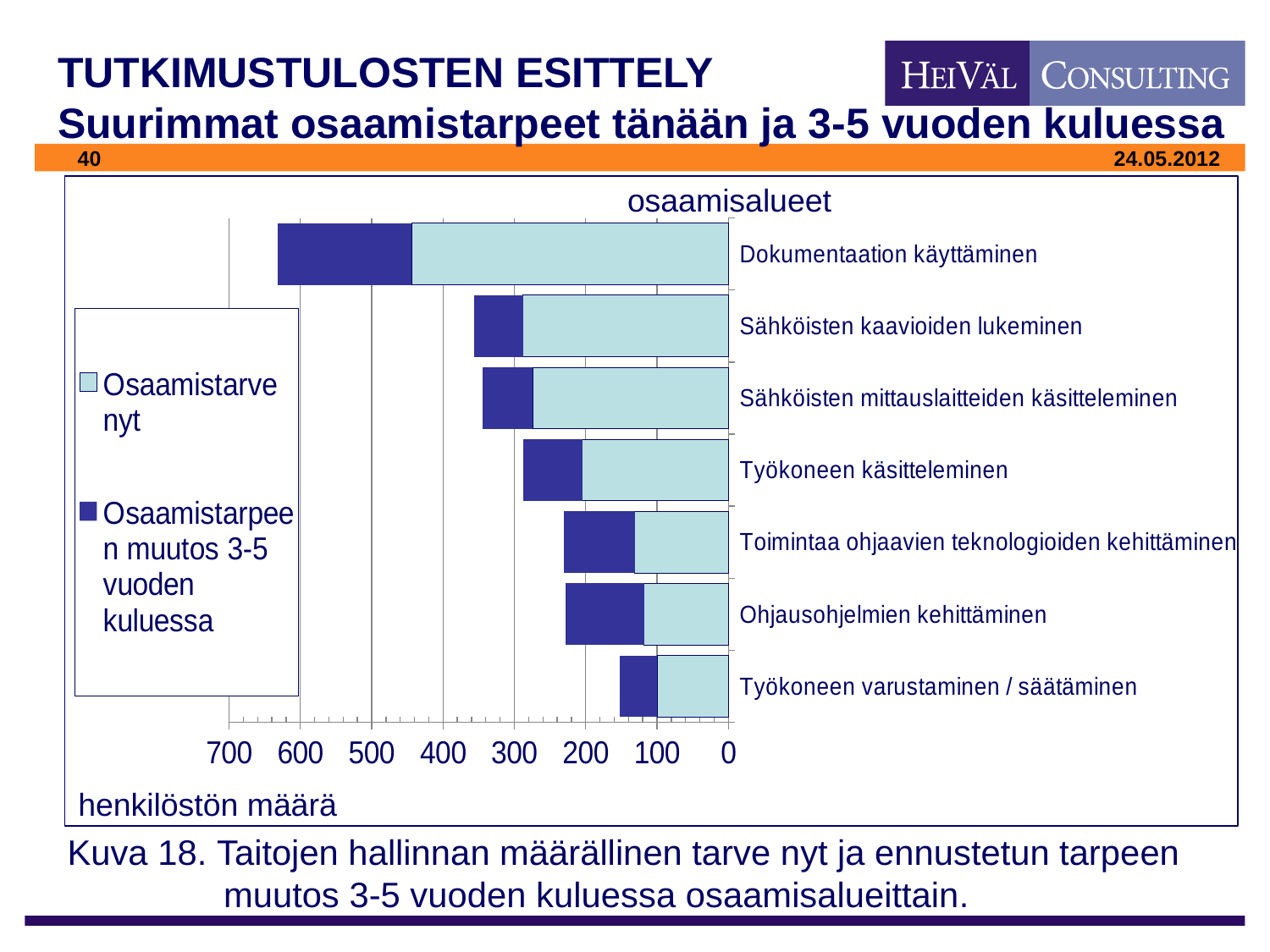

# TUTKIMUSTULOSTEN ESITTELY Suurimmat osaamistarpeet tänään ja 3-5 vuoden kuluessa
osaamisalueet

### Chart

| Category | Osaamistarve nyt | Osaamistarpeen muutos 3-5 vuoden kuluessa |
|---|---|---|
| Työkoneen varustaminen / säätäminen | 100.0 | 52.0 |
| Ohjausohjelmien kehittäminen | 118.0 | 110.0 |
| Toimintaa ohjaavien teknologioiden kehittäminen | 131.0 | 100.0 |
| Työkoneen käsitteleminen | 205.0 | 82.0 |
| Sähköisten mittauslaitteiden käsitteleminen | 274.0 | 70.0 |
| Sähköisten kaavioiden lukeminen | 288.0 | 68.0 |
| Dokumentaation käyttäminen | 444.0 | 188.0 |
henkilöstön määrä
Kuva 18. Taitojen hallinnan määrällinen tarve nyt ja ennustetun tarpeen 	  	   muutos 3-5 vuoden kuluessa osaamisalueittain.